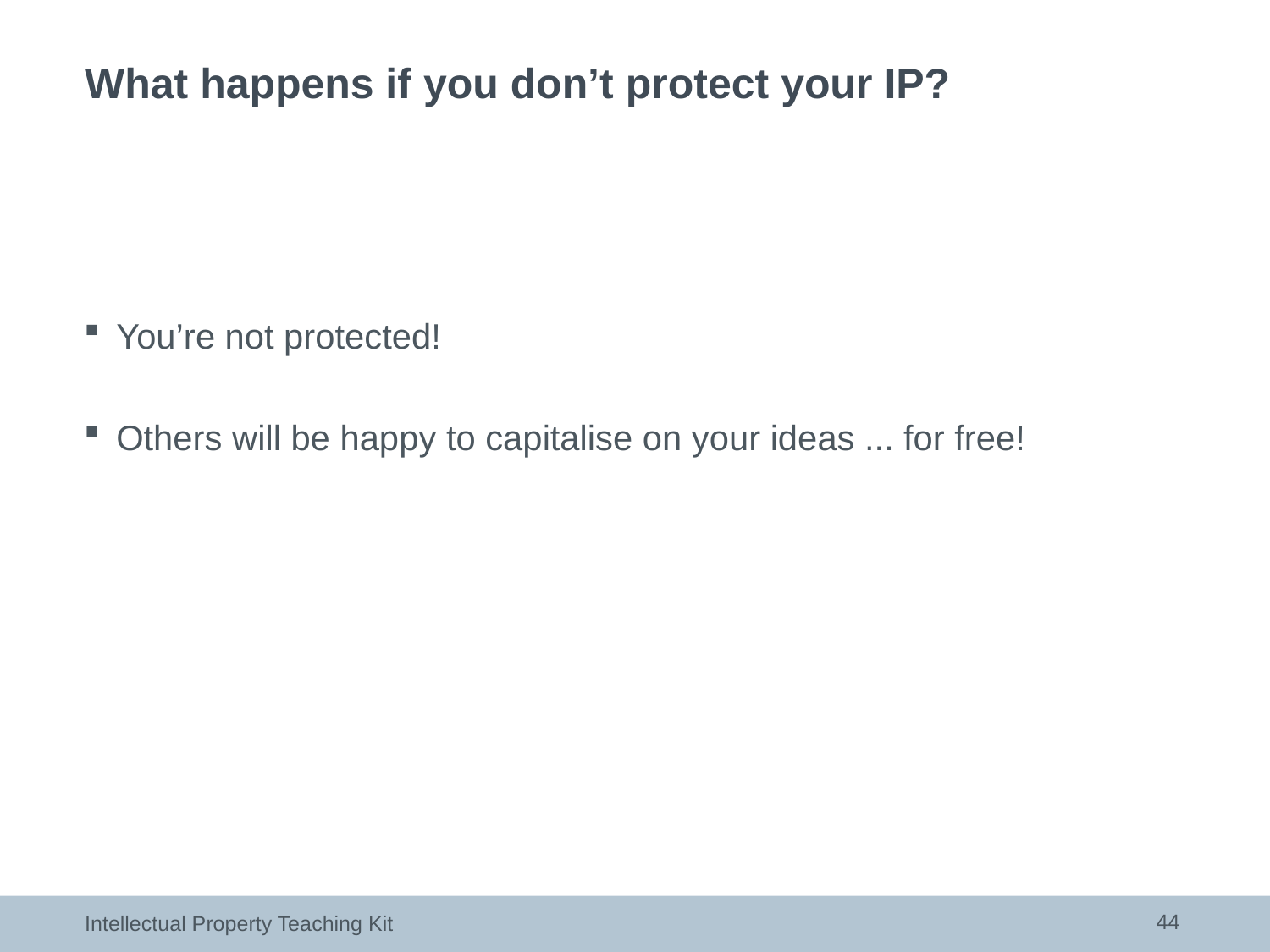

# What happens if you don’t protect your IP?

You’re not protected!

Others will be happy to capitalise on your ideas ... for free!
44
Intellectual Property Teaching Kit